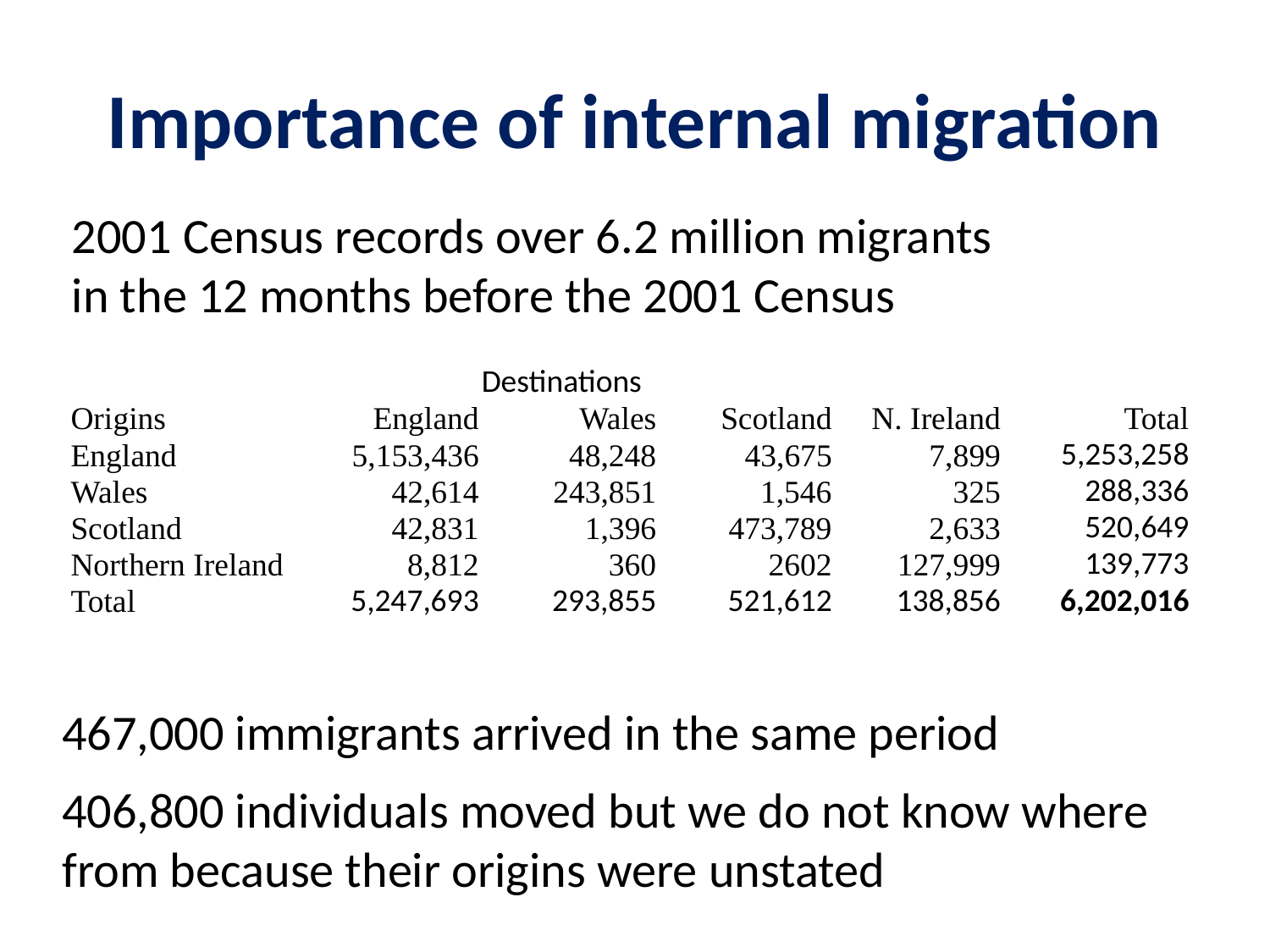

# Importance of internal migration
2001 Census records over 6.2 million migrants in the 12 months before the 2001 Census
|  |  | Destinations |  |  |  |
| --- | --- | --- | --- | --- | --- |
| Origins | England | Wales | Scotland | N. Ireland | Total |
| England | 5,153,436 | 48,248 | 43,675 | 7,899 | 5,253,258 |
| Wales | 42,614 | 243,851 | 1,546 | 325 | 288,336 |
| Scotland | 42,831 | 1,396 | 473,789 | 2,633 | 520,649 |
| Northern Ireland | 8,812 | 360 | 2602 | 127,999 | 139,773 |
| Total | 5,247,693 | 293,855 | 521,612 | 138,856 | 6,202,016 |
467,000 immigrants arrived in the same period

406,800 individuals moved but we do not know where from because their origins were unstated